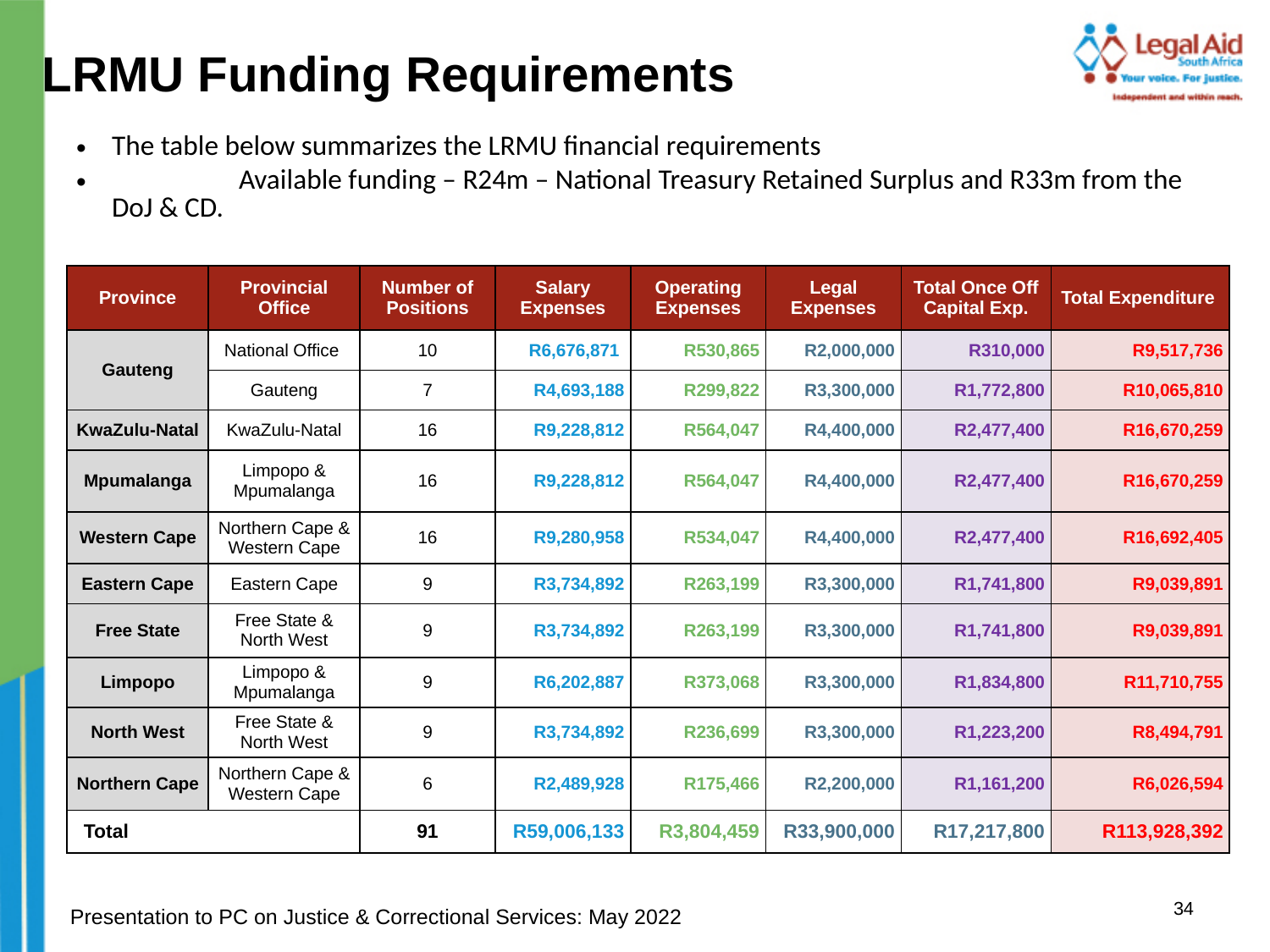

LRMU Funding Requirements
The table below summarizes the LRMU financial requirements
 	Available funding – R24m – National Treasury Retained Surplus and R33m from the DoJ & CD.
| Province | Provincial Office | Number of Positions | Salary Expenses | Operating Expenses | Legal Expenses | Total Once Off Capital Exp. | Total Expenditure |
| --- | --- | --- | --- | --- | --- | --- | --- |
| Gauteng | National Office | 10 | R6,676,871 | R530,865 | R2,000,000 | R310,000 | R9,517,736 |
|  | Gauteng | 7 | R4,693,188 | R299,822 | R3,300,000 | R1,772,800 | R10,065,810 |
| KwaZulu-Natal | KwaZulu-Natal | 16 | R9,228,812 | R564,047 | R4,400,000 | R2,477,400 | R16,670,259 |
| Mpumalanga | Limpopo & Mpumalanga | 16 | R9,228,812 | R564,047 | R4,400,000 | R2,477,400 | R16,670,259 |
| Western Cape | Northern Cape & Western Cape | 16 | R9,280,958 | R534,047 | R4,400,000 | R2,477,400 | R16,692,405 |
| Eastern Cape | Eastern Cape | 9 | R3,734,892 | R263,199 | R3,300,000 | R1,741,800 | R9,039,891 |
| Free State | Free State & North West | 9 | R3,734,892 | R263,199 | R3,300,000 | R1,741,800 | R9,039,891 |
| Limpopo | Limpopo & Mpumalanga | 9 | R6,202,887 | R373,068 | R3,300,000 | R1,834,800 | R11,710,755 |
| North West | Free State & North West | 9 | R3,734,892 | R236,699 | R3,300,000 | R1,223,200 | R8,494,791 |
| Northern Cape | Northern Cape & Western Cape | 6 | R2,489,928 | R175,466 | R2,200,000 | R1,161,200 | R6,026,594 |
| Total |  | 91 | R59,006,133 | R3,804,459 | R33,900,000 | R17,217,800 | R113,928,392 |
1
Presentation to PC on Justice & Correctional Services: May 2022
34